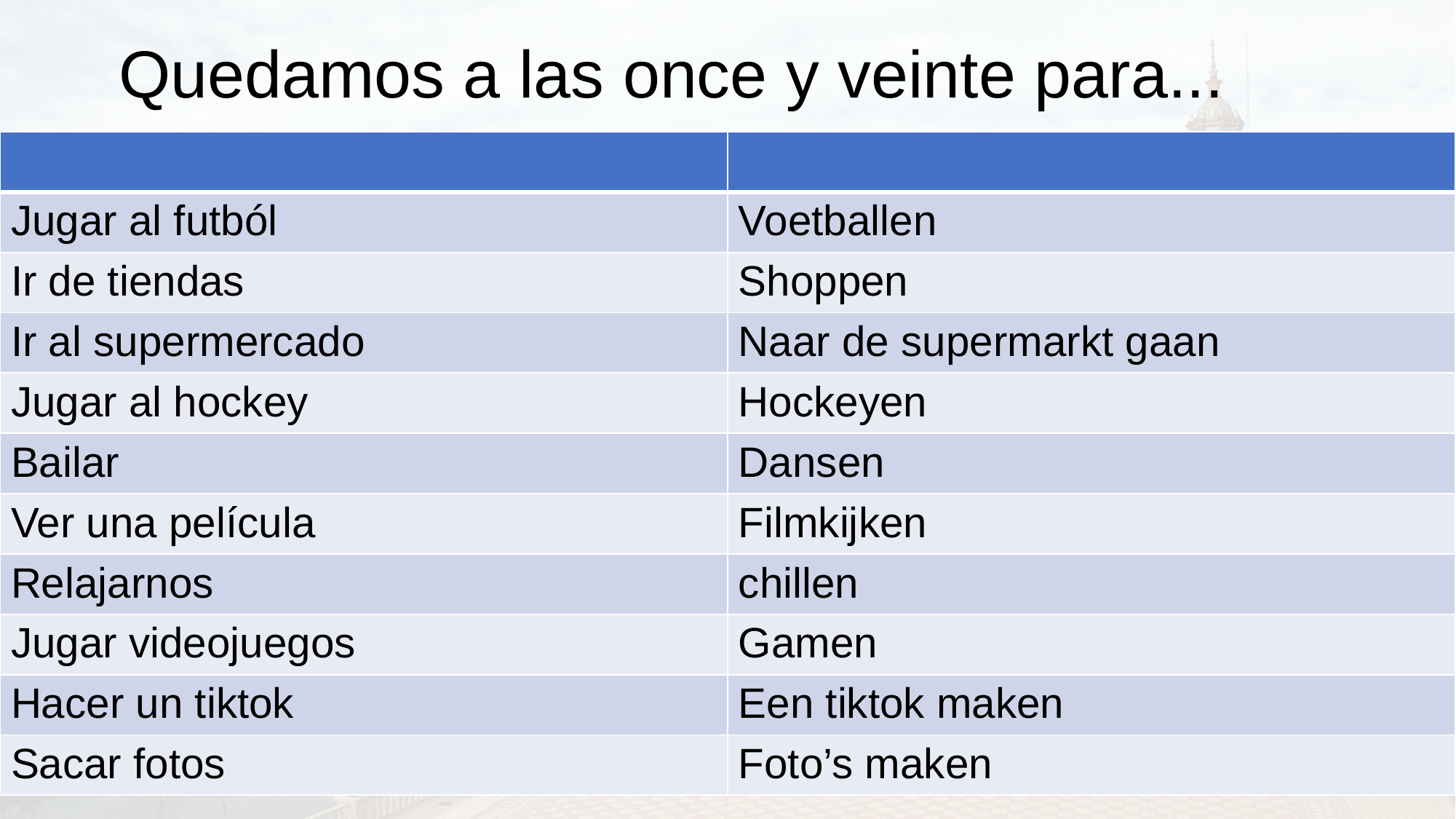

# Quedamos a las once y veinte para...
|  |  |
| --- | --- |
| Jugar al futból | Voetballen |
| Ir de tiendas | Shoppen |
| Ir al supermercado | Naar de supermarkt gaan |
| Jugar al hockey | Hockeyen |
| Bailar | Dansen |
| Ver una película | Filmkijken |
| Relajarnos | chillen |
| Jugar videojuegos | Gamen |
| Hacer un tiktok | Een tiktok maken |
| Sacar fotos | Foto’s maken |